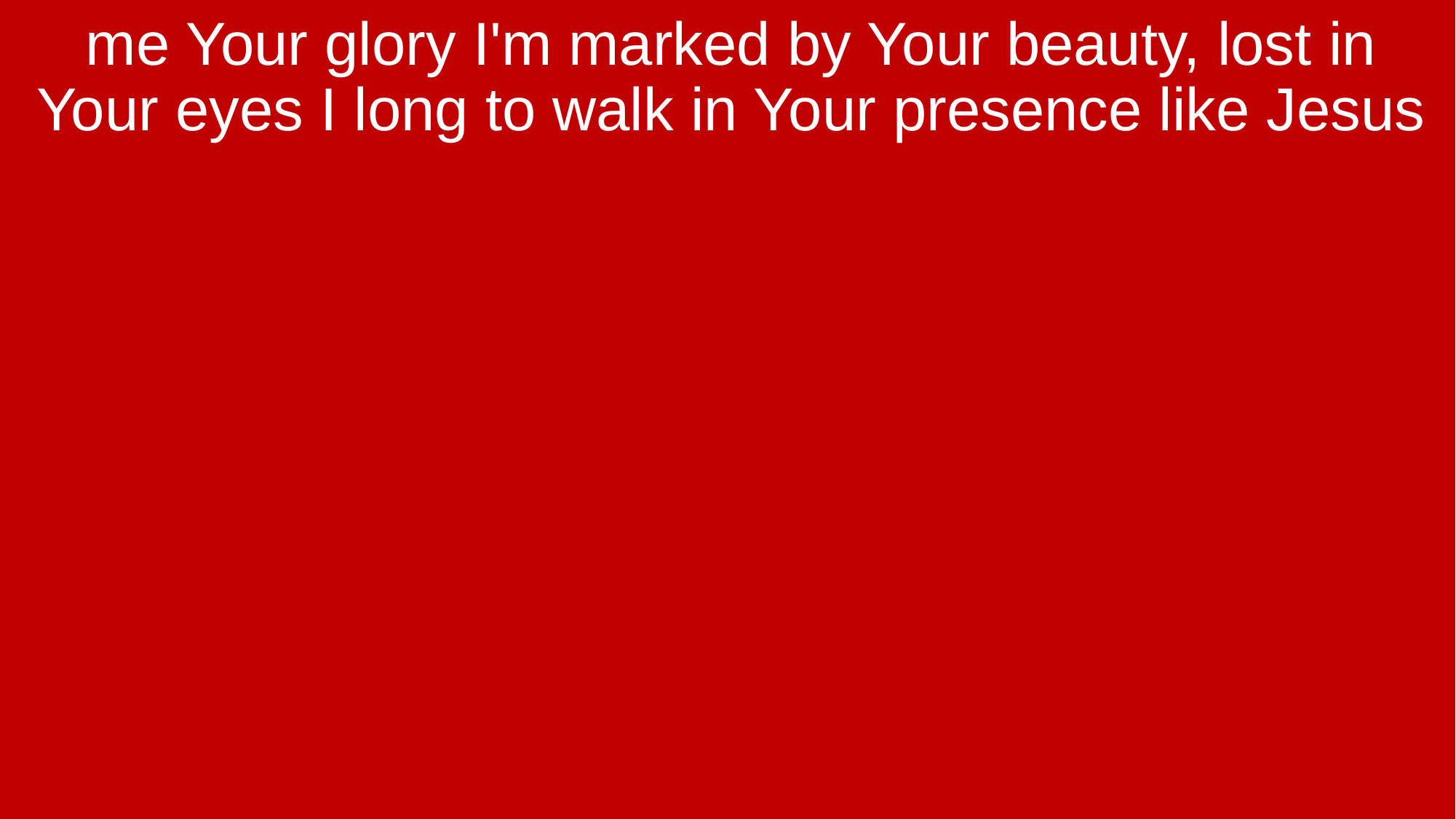

me Your glory I'm marked by Your beauty, lost in Your eyes I long to walk in Your presence like Jesus